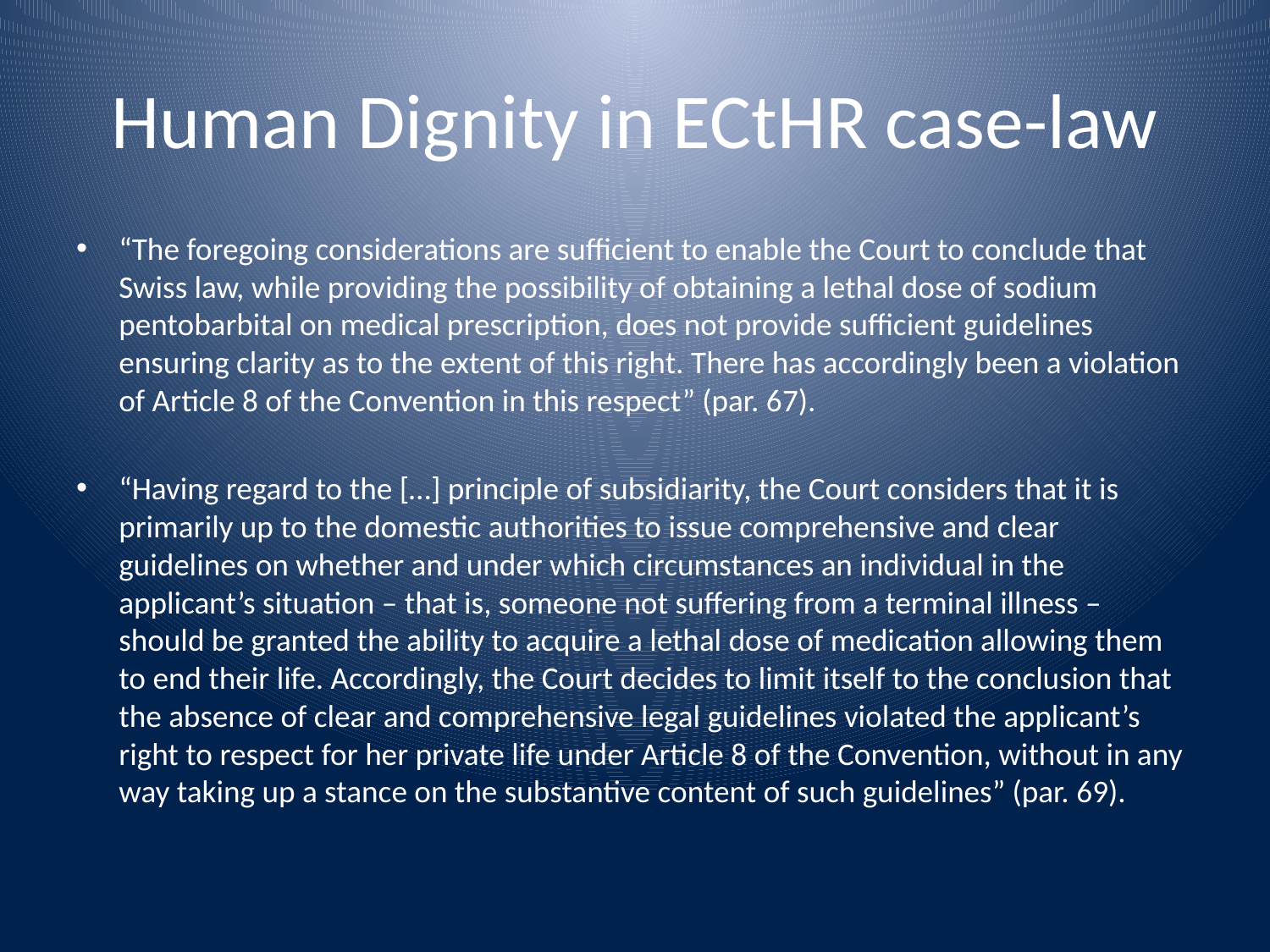

# Human Dignity in ECtHR case-law
“The foregoing considerations are sufficient to enable the Court to conclude that Swiss law, while providing the possibility of obtaining a lethal dose of sodium pentobarbital on medical prescription, does not provide sufficient guidelines ensuring clarity as to the extent of this right. There has accordingly been a violation of Article 8 of the Convention in this respect” (par. 67).

“Having regard to the […] principle of subsidiarity, the Court considers that it is primarily up to the domestic authorities to issue comprehensive and clear guidelines on whether and under which circumstances an individual in the applicant’s situation – that is, someone not suffering from a terminal illness – should be granted the ability to acquire a lethal dose of medication allowing them to end their life. Accordingly, the Court decides to limit itself to the conclusion that the absence of clear and comprehensive legal guidelines violated the applicant’s right to respect for her private life under Article 8 of the Convention, without in any way taking up a stance on the substantive content of such guidelines” (par. 69).